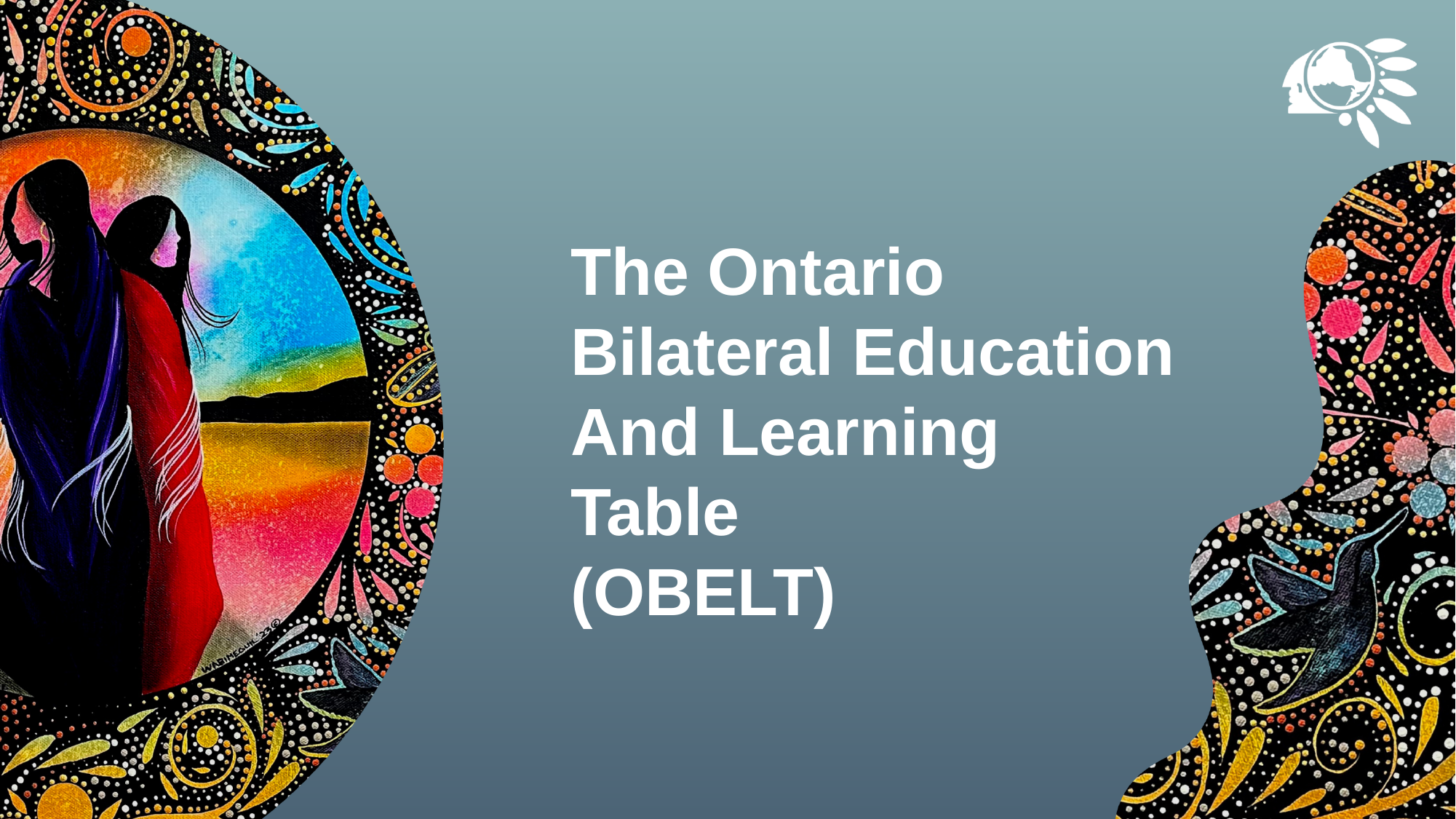

The Ontario
Bilateral Education
And Learning
Table
(OBELT)